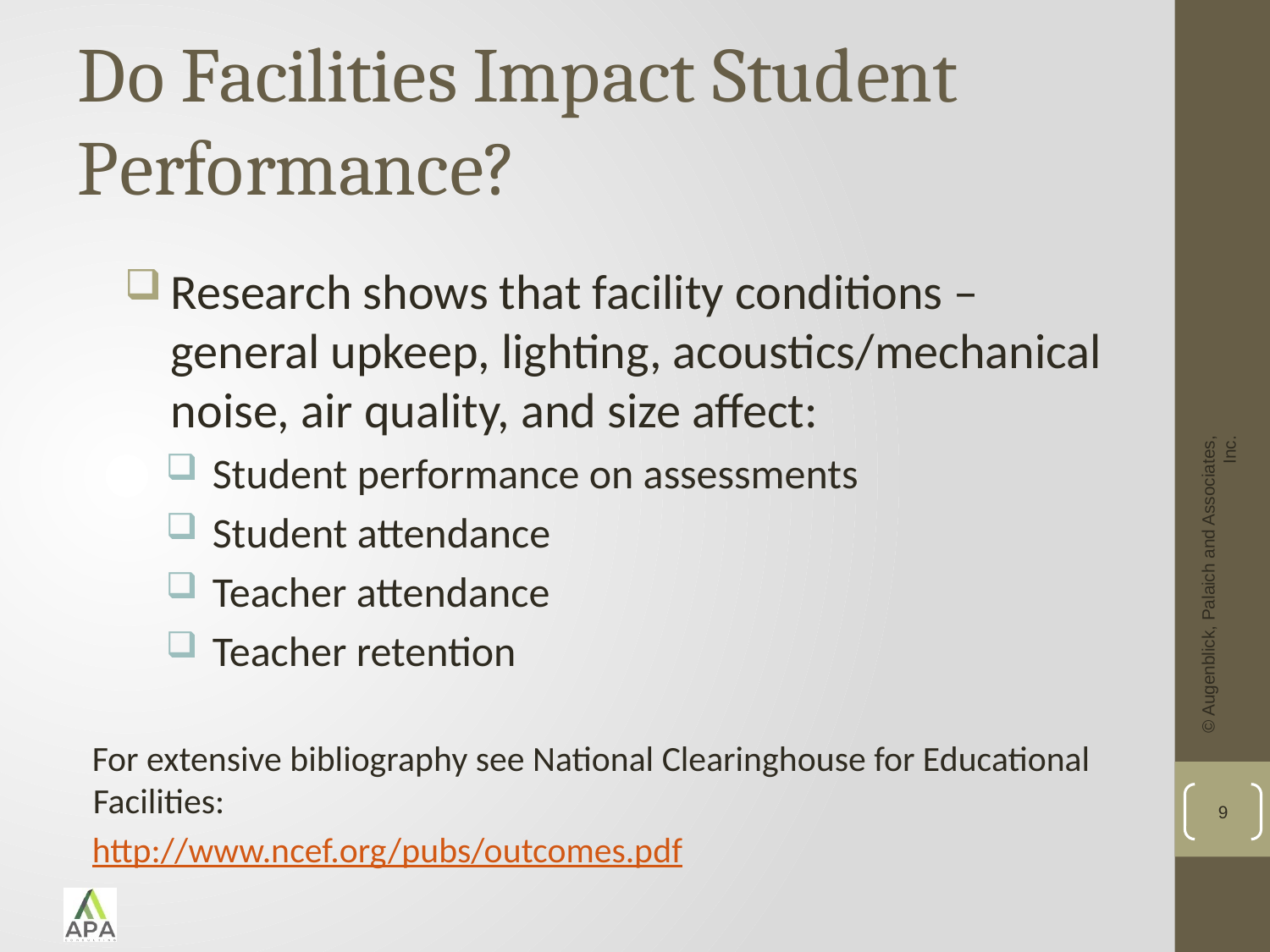

# Do Facilities Impact Student Performance?
Research shows that facility conditions – general upkeep, lighting, acoustics/mechanical noise, air quality, and size affect:
Student performance on assessments
Student attendance
Teacher attendance
Teacher retention

For extensive bibliography see National Clearinghouse for Educational Facilities:
http://www.ncef.org/pubs/outcomes.pdf

© Augenblick, Palaich and Associates, Inc.
9